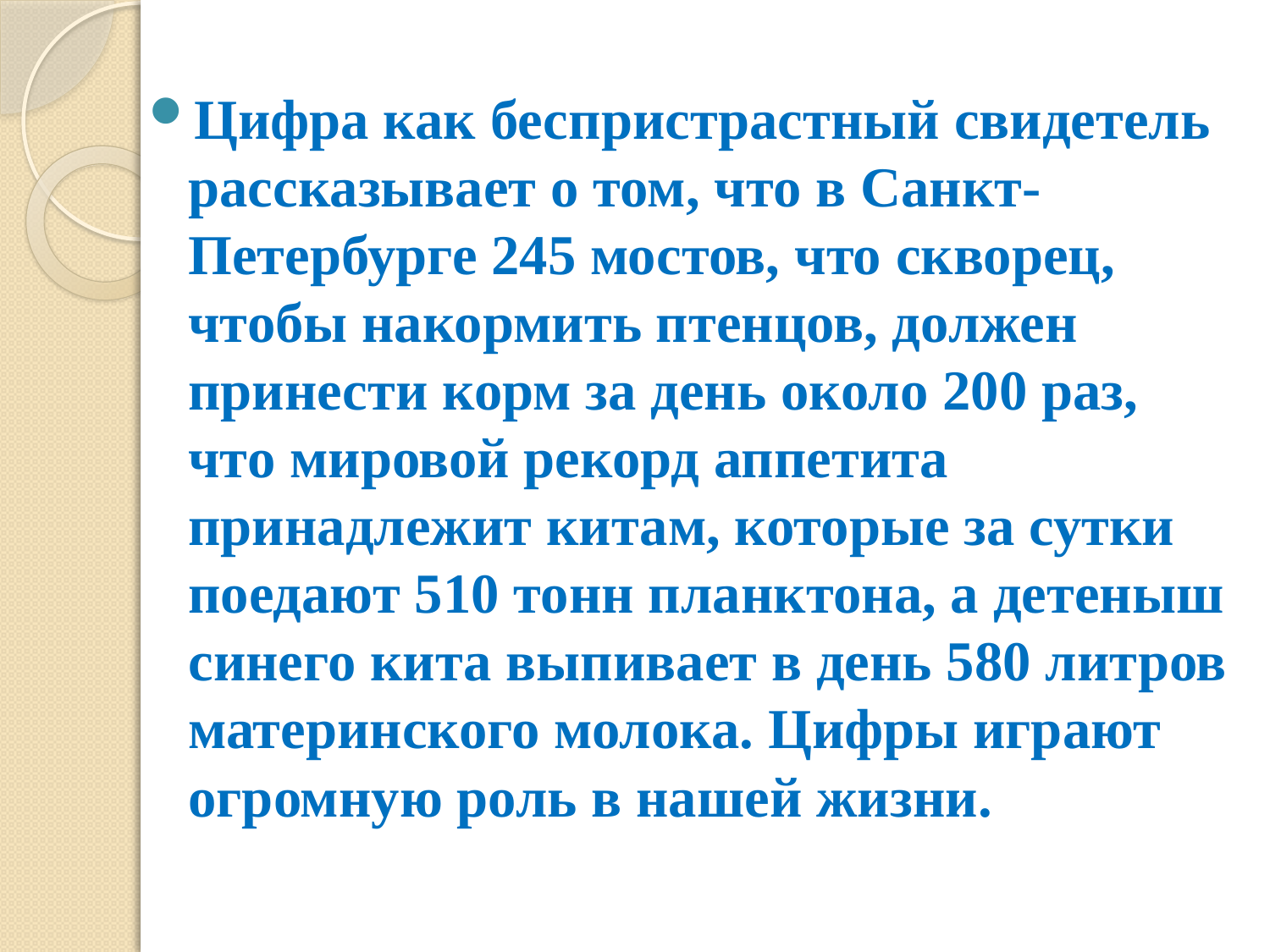

Цифра как беспристрастный свидетель рассказывает о том, что в Санкт-Петербурге 245 мостов, что скворец, чтобы накормить птенцов, должен принести корм за день около 200 раз, что мировой рекорд аппетита принадлежит китам, которые за сутки поедают 510 тонн планктона, а детеныш синего кита выпивает в день 580 литров материнского молока. Цифры играют огромную роль в нашей жизни.